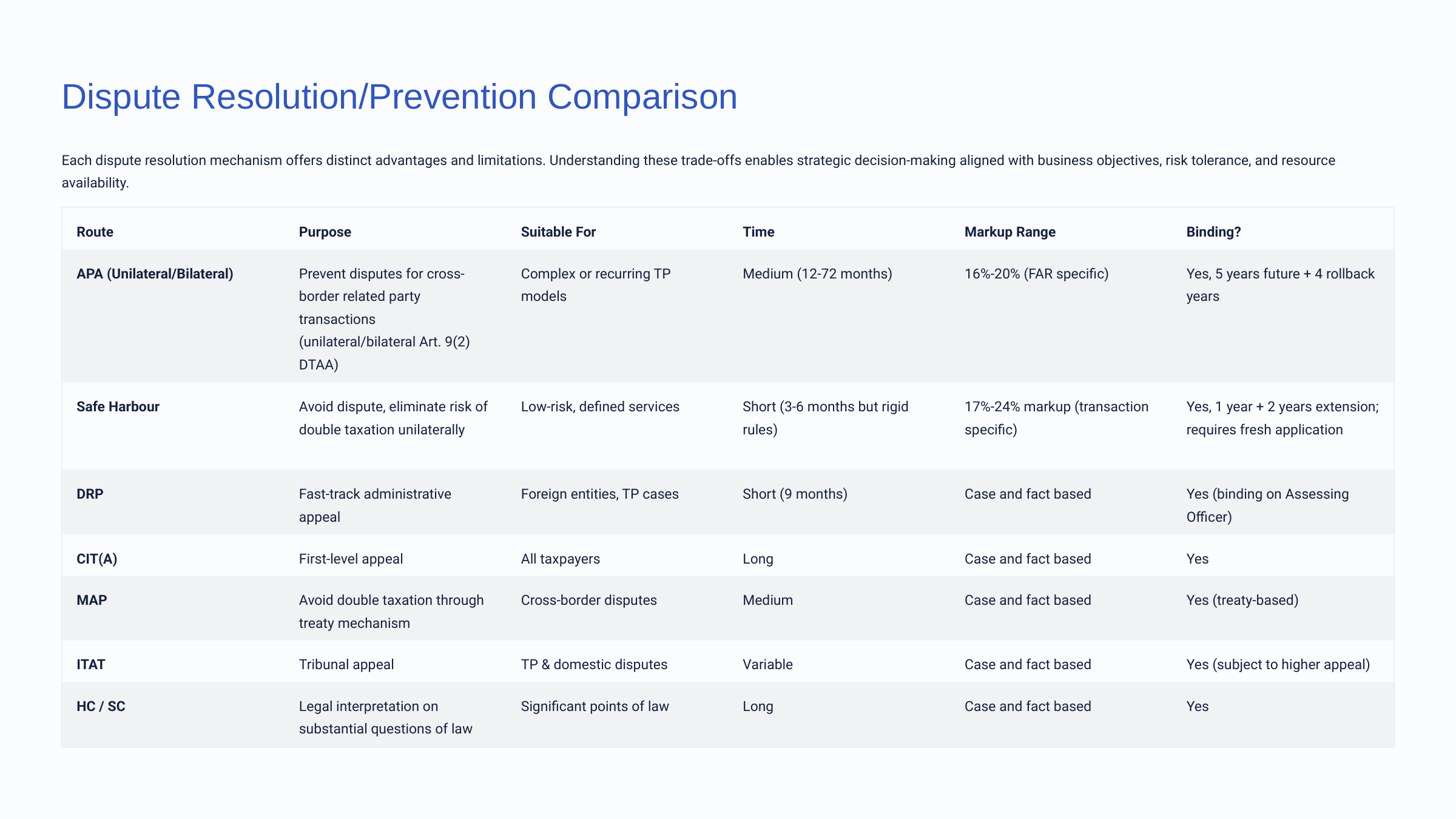

Dispute Resolution/Prevention Comparison
Each dispute resolution mechanism offers distinct advantages and limitations. Understanding these trade-offs enables strategic decision-making aligned with business objectives, risk tolerance, and resource availability.

Route
Purpose
Suitable For
Time
Markup Range
Binding?

APA (Unilateral/Bilateral)
Prevent disputes for cross-border related party transactions (unilateral/bilateral Art. 9(2) DTAA)
Complex or recurring TP models
Medium (12-72 months)
16%-20% (FAR specific)
Yes, 5 years future + 4 rollback years

Safe Harbour
Avoid dispute, eliminate risk of double taxation unilaterally
Low-risk, defined services
Short (3-6 months but rigid rules)
17%-24% markup (transaction specific)
Yes, 1 year + 2 years extension; requires fresh application

DRP
Fast-track administrative appeal
Foreign entities, TP cases
Short (9 months)
Case and fact based
Yes (binding on Assessing Officer)

CIT(A)
First-level appeal
All taxpayers
Long
Case and fact based
Yes

MAP
Avoid double taxation through treaty mechanism
Cross-border disputes
Medium
Case and fact based
Yes (treaty-based)

ITAT
Tribunal appeal
TP & domestic disputes
Variable
Case and fact based
Yes (subject to higher appeal)

HC / SC
Legal interpretation on substantial questions of law
Significant points of law
Long
Case and fact based
Yes